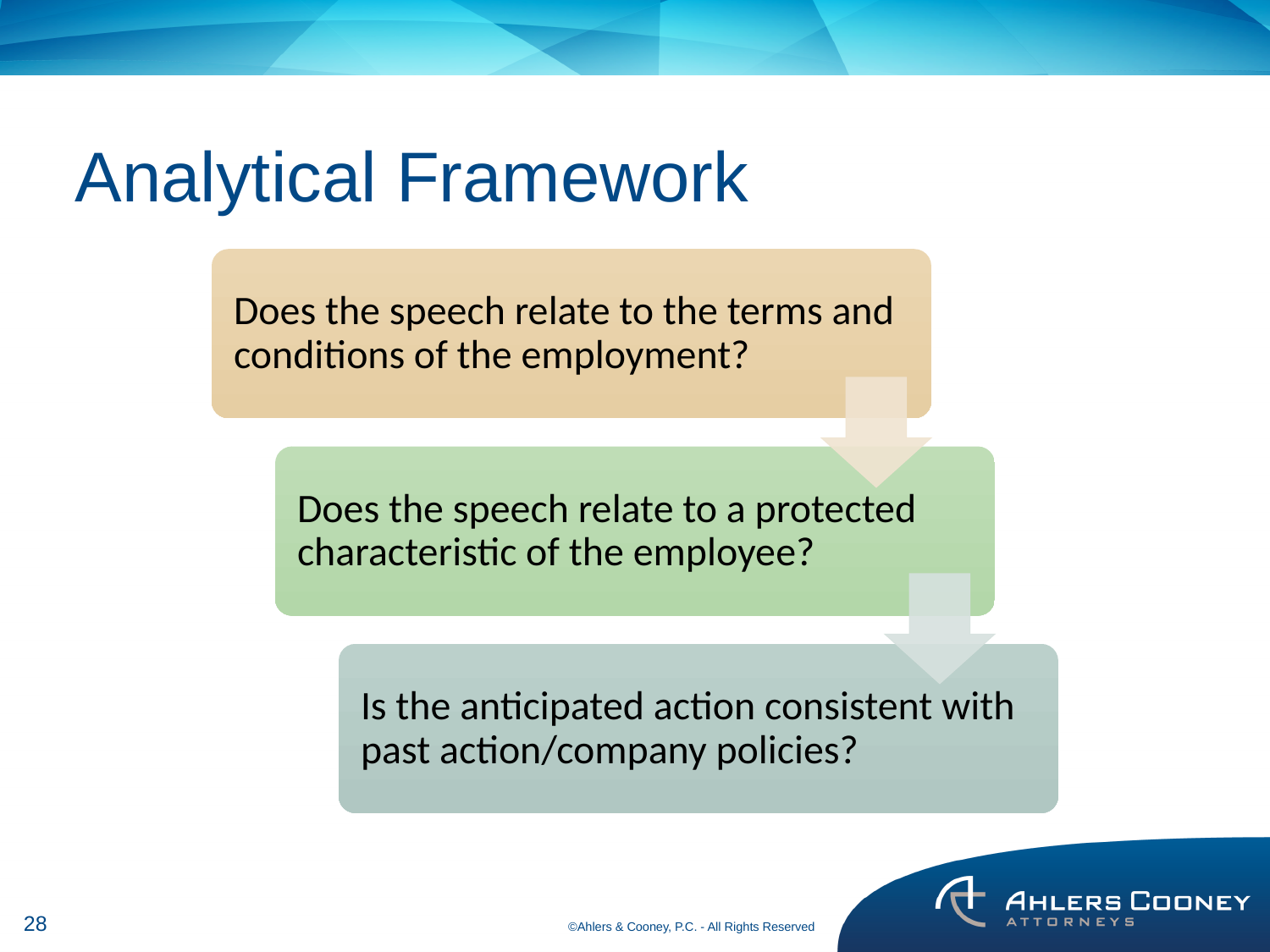

# Analytical Framework
Does the speech relate to the terms and conditions of the employment?
Does the speech relate to a protected characteristic of the employee?
Is the anticipated action consistent with past action/company policies?